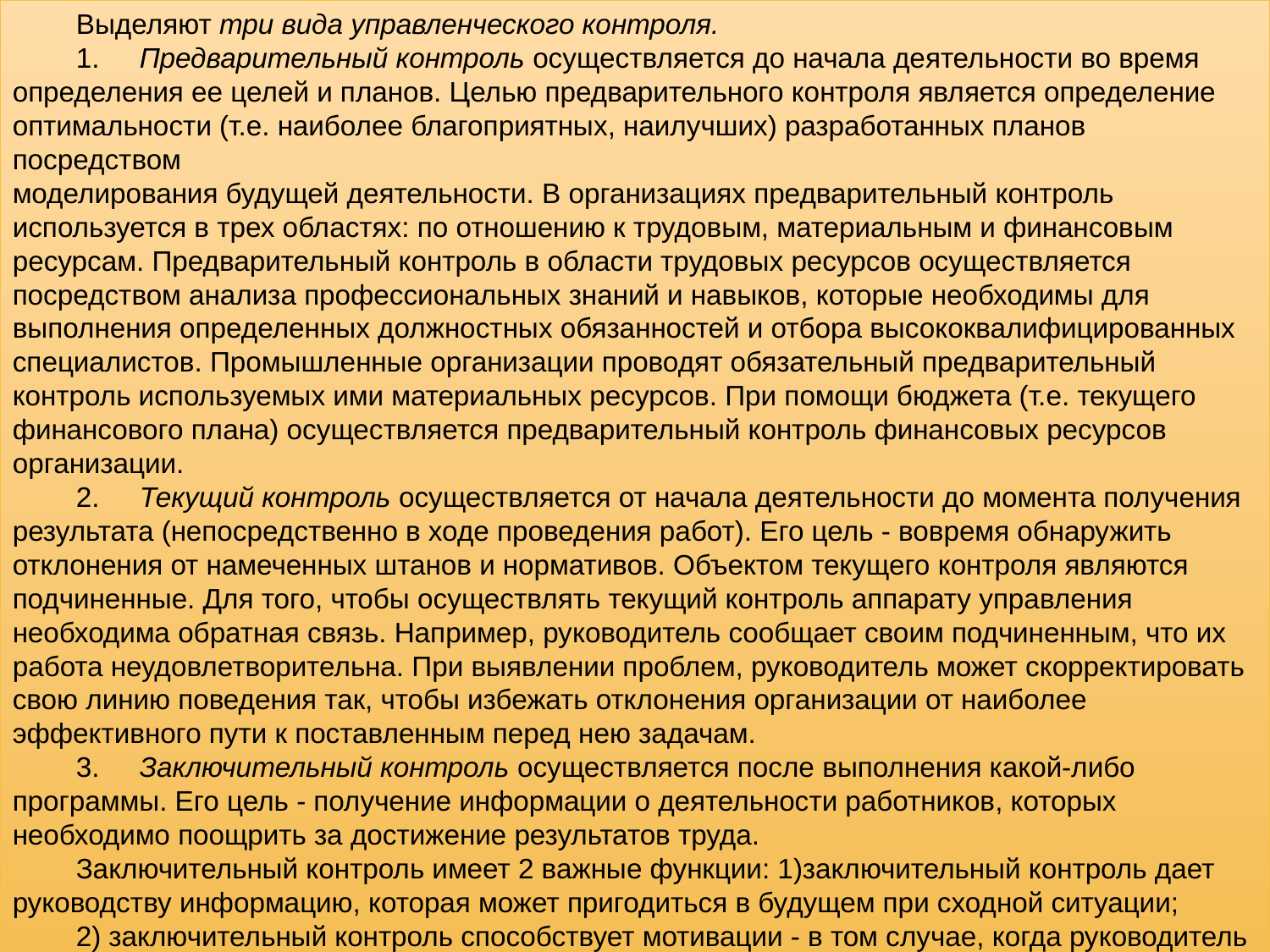

Выделяют три вида управленческого контроля.
1.	Предварительный контроль осуществляется до начала деятельности во время
определения ее целей и планов. Целью предварительного контроля является определение
оптимальности (т.е. наиболее благоприятных, наилучших) разработанных планов посредством
моделирования будущей деятельности. В организациях предварительный контроль используется в трех областях: по отношению к трудовым, материальным и финансовым ресурсам. Предварительный контроль в области трудовых ресурсов осуществляется посредством анализа профессиональных знаний и навыков, которые необходимы для выполнения определенных должностных обязанностей и отбора высококвалифицированных специалистов. Промышленные организации проводят обязательный предварительный контроль используемых ими материальных ресурсов. При помощи бюджета (т.е. текущего финансового плана) осуществляется предварительный контроль финансовых ресурсов организации.
2.	Текущий контроль осуществляется от начала деятельности до момента получения
результата (непосредственно в ходе проведения работ). Его цель - вовремя обнаружить отклонения от намеченных штанов и нормативов. Объектом текущего контроля являются подчиненные. Для того, чтобы осуществлять текущий контроль аппарату управления необходима обратная связь. Например, руководитель сообщает своим подчиненным, что их работа неудовлетворительна. При выявлении проблем, руководитель может скорректировать свою линию поведения так, чтобы избежать отклонения организации от наиболее эффективного пути к поставленным перед нею задачам.
3.	Заключительный контроль осуществляется после выполнения какой-либо
программы. Его цель - получение информации о деятельности работников, которых необходимо поощрить за достижение результатов труда.
Заключительный контроль имеет 2 важные функции: 1)заключительный контроль дает руководству информацию, которая может пригодиться в будущем при сходной ситуации;
2) заключительный контроль способствует мотивации - в том случае, когда руководитель связывает мотивационные вознаграждения с достижением определенного уровня результативности.